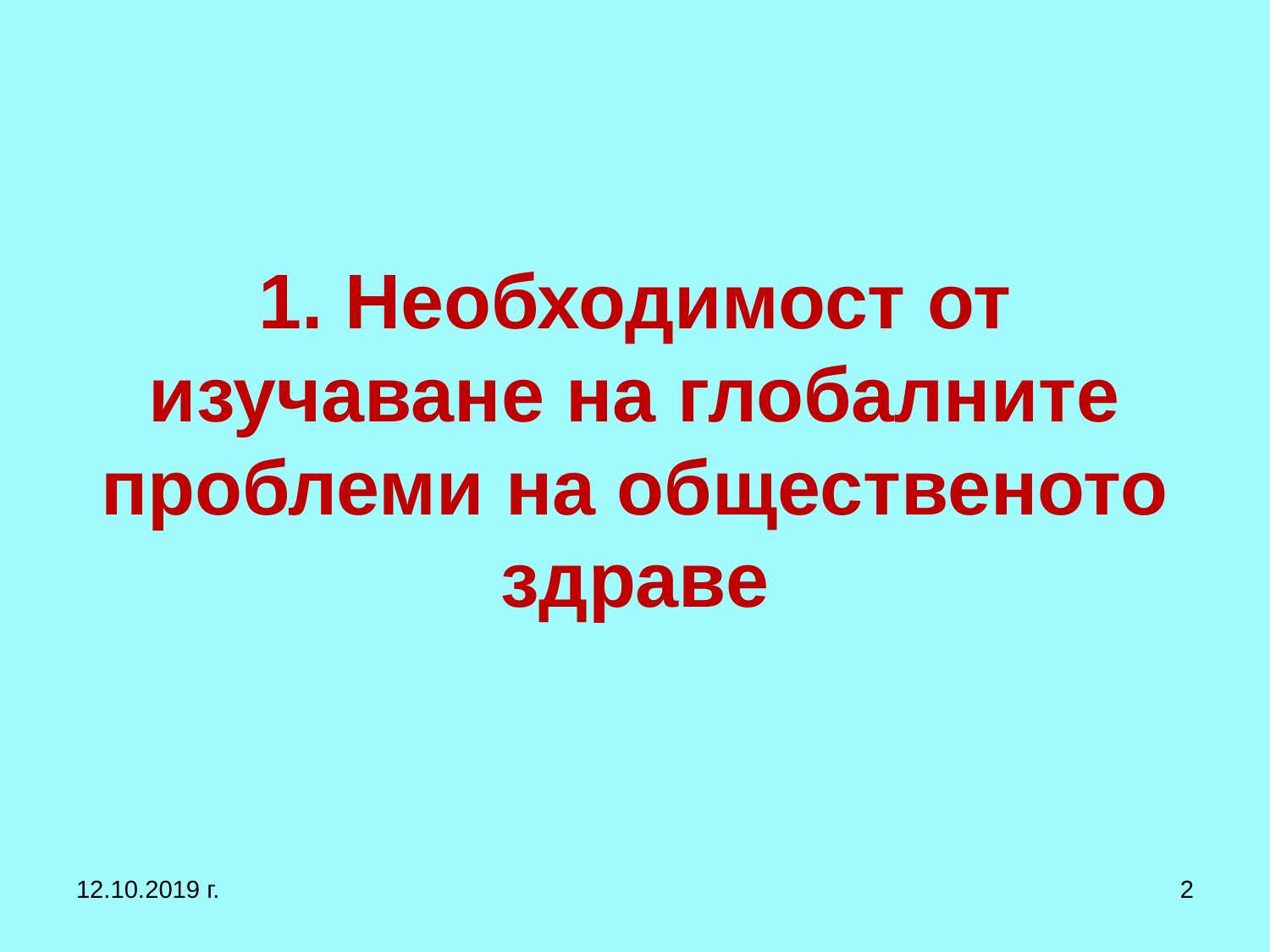

# 1. Необходимост от изучаване на глобалните проблеми на общественото здраве
12.10.2019 г.
2